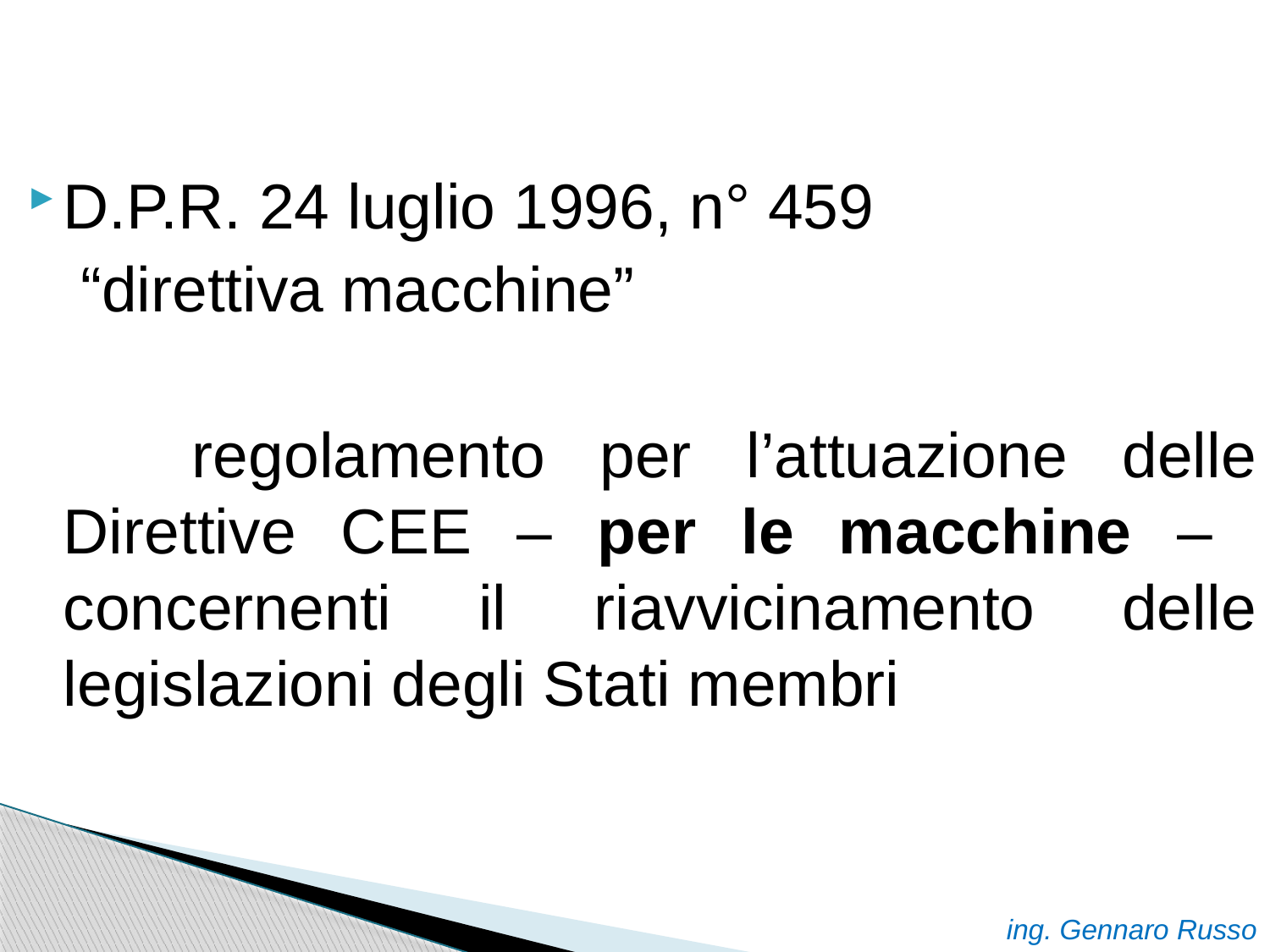

D.P.R. 24 luglio 1996, n° 459
   “direttiva macchine”

   regolamento per l’attuazione delle Direttive CEE – per le macchine –  concernenti il riavvicinamento delle legislazioni degli Stati membri
ing. Gennaro Russo